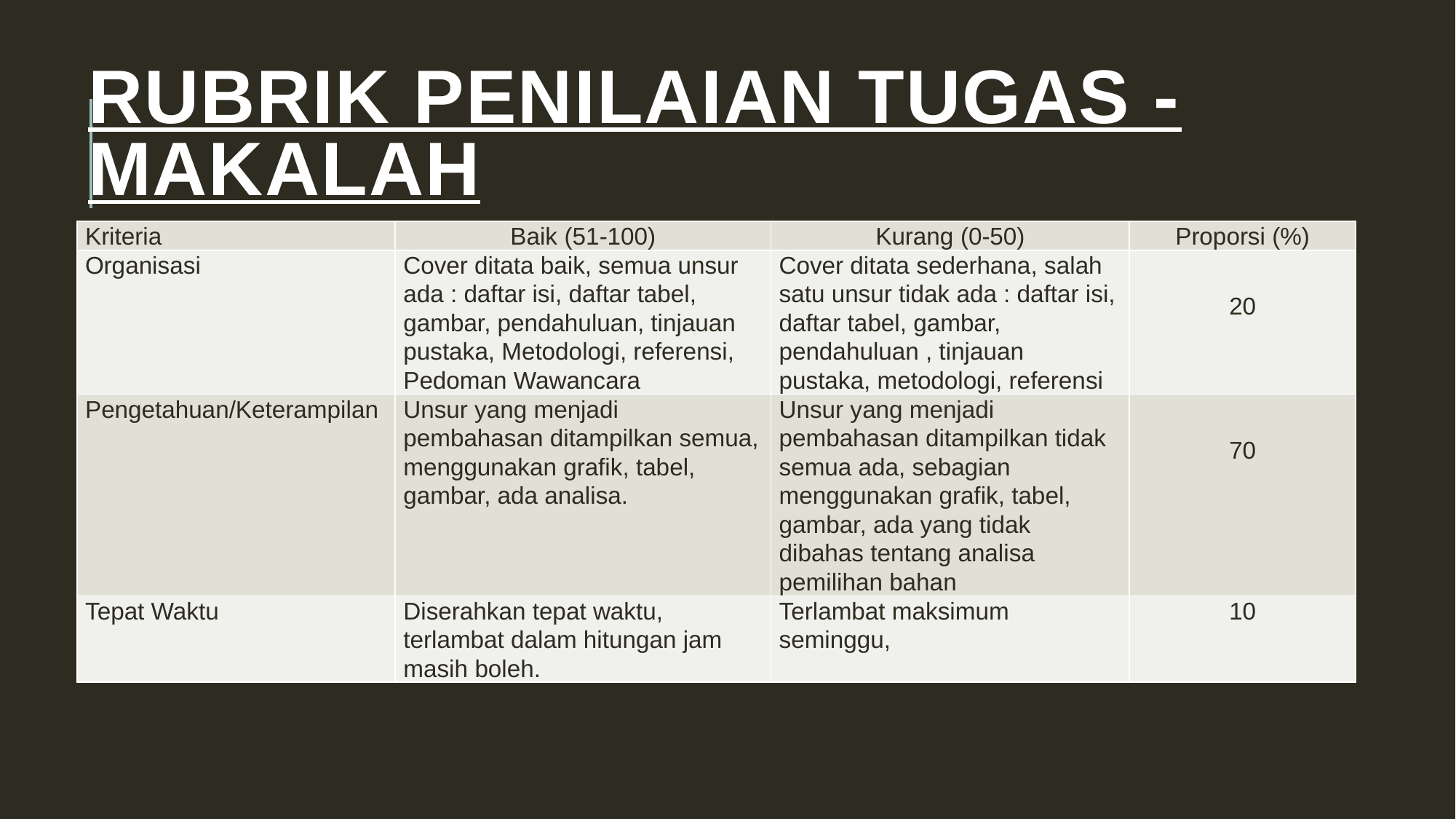

# RUBRIK PENILAIAN TUGAS - MAKALAH
| Kriteria | Baik (51-100) | Kurang (0-50) | Proporsi (%) |
| --- | --- | --- | --- |
| Organisasi | Cover ditata baik, semua unsur ada : daftar isi, daftar tabel, gambar, pendahuluan, tinjauan pustaka, Metodologi, referensi, Pedoman Wawancara | Cover ditata sederhana, salah satu unsur tidak ada : daftar isi, daftar tabel, gambar, pendahuluan , tinjauan pustaka, metodologi, referensi | 20 |
| Pengetahuan/Keterampilan | Unsur yang menjadi pembahasan ditampilkan semua, menggunakan grafik, tabel, gambar, ada analisa. | Unsur yang menjadi pembahasan ditampilkan tidak semua ada, sebagian menggunakan grafik, tabel, gambar, ada yang tidak dibahas tentang analisa pemilihan bahan | 70 |
| Tepat Waktu | Diserahkan tepat waktu, terlambat dalam hitungan jam masih boleh. | Terlambat maksimum seminggu, | 10 |